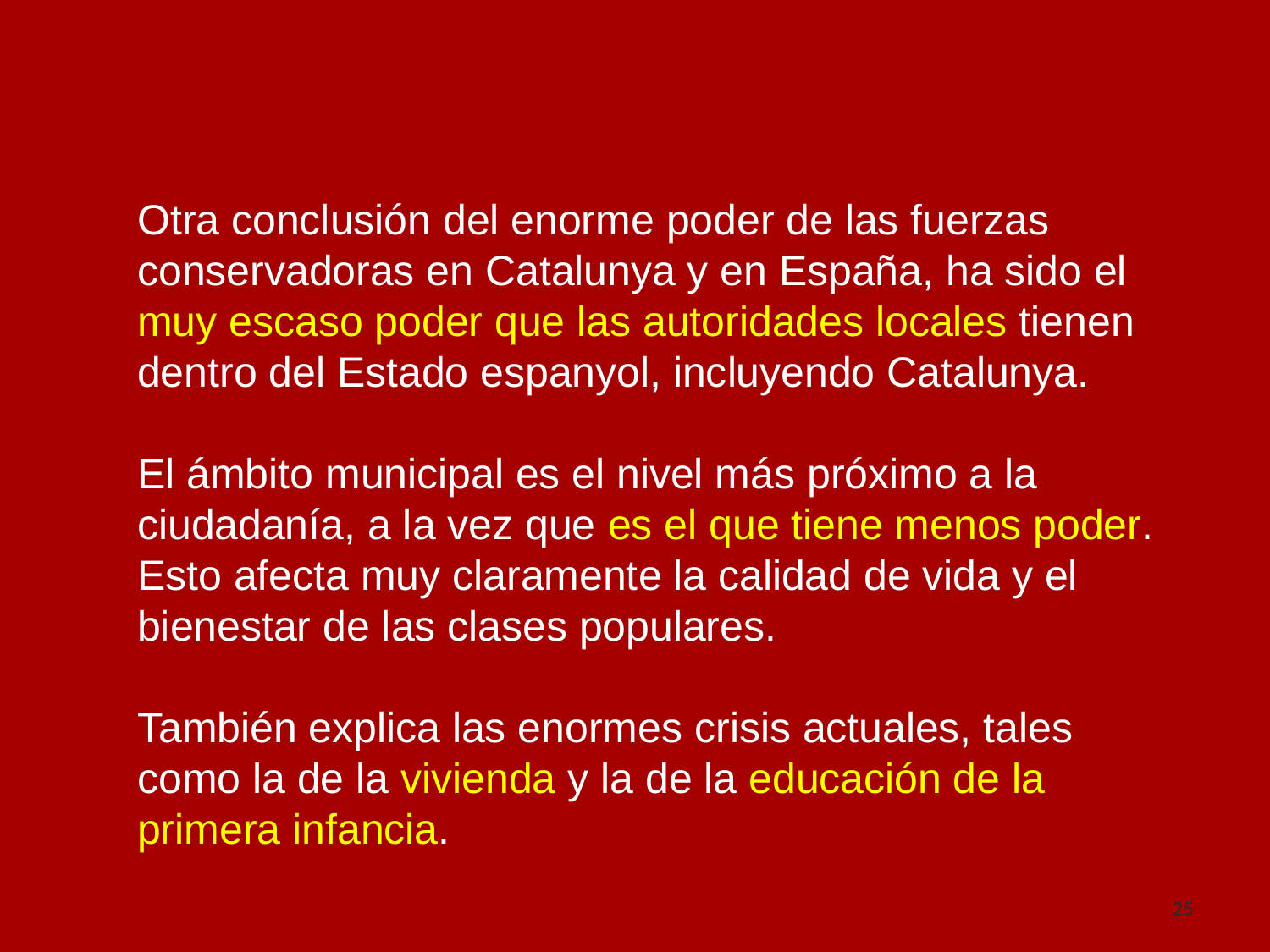

Otra conclusión del enorme poder de las fuerzas conservadoras en Catalunya y en España, ha sido el muy escaso poder que las autoridades locales tienen dentro del Estado espanyol, incluyendo Catalunya.

El ámbito municipal es el nivel más próximo a la ciudadanía, a la vez que es el que tiene menos poder. Esto afecta muy claramente la calidad de vida y el bienestar de las clases populares.

También explica las enormes crisis actuales, tales como la de la vivienda y la de la educación de la primera infancia.
25